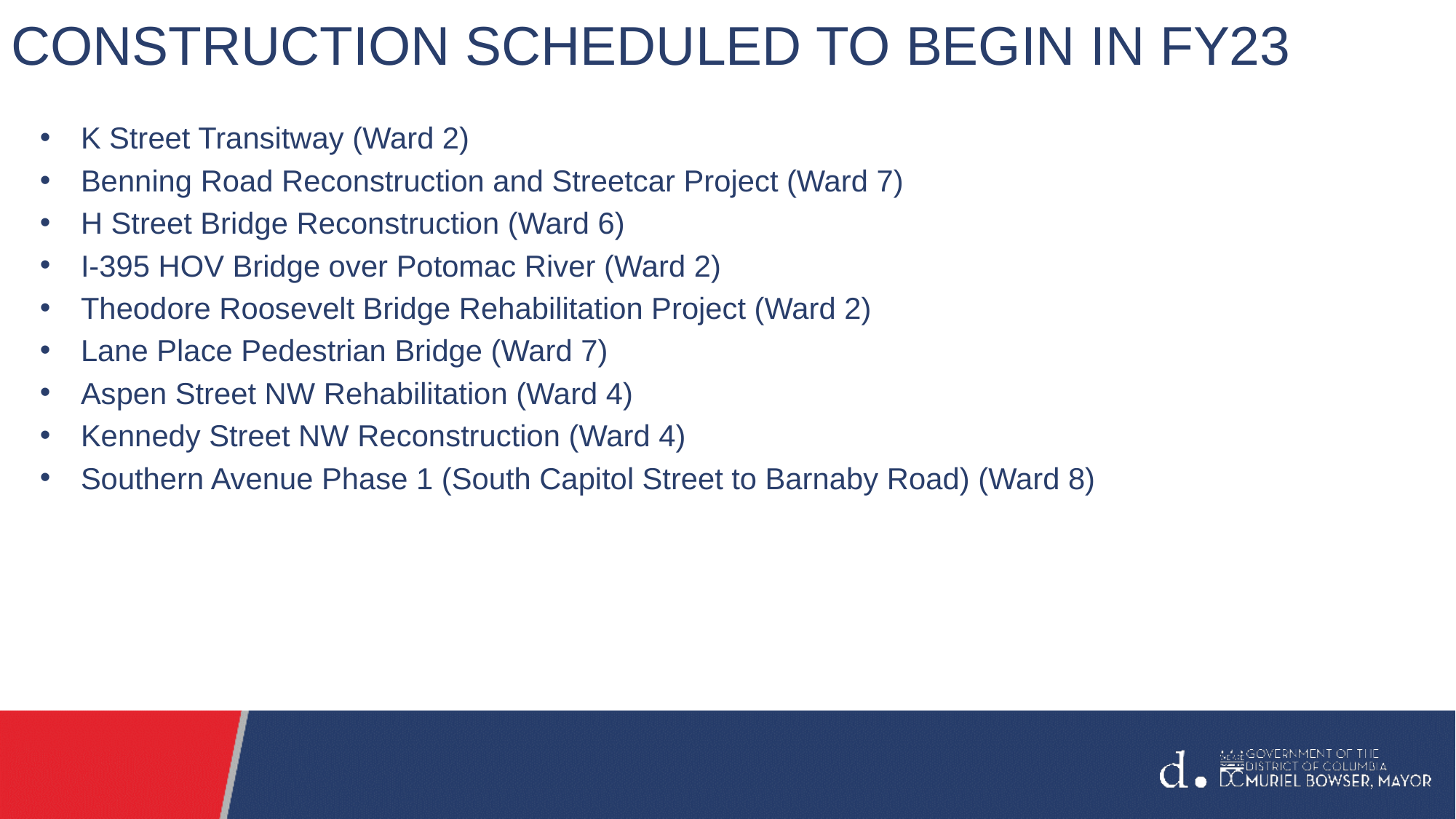

# CONSTRUCTION SCHEDULED TO BEGIN IN FY23
K Street Transitway (Ward 2)
Benning Road Reconstruction and Streetcar Project (Ward 7)
H Street Bridge Reconstruction (Ward 6)
I-395 HOV Bridge over Potomac River (Ward 2)
Theodore Roosevelt Bridge Rehabilitation Project (Ward 2)
Lane Place Pedestrian Bridge (Ward 7)
Aspen Street NW Rehabilitation (Ward 4)
Kennedy Street NW Reconstruction (Ward 4)
Southern Avenue Phase 1 (South Capitol Street to Barnaby Road) (Ward 8)